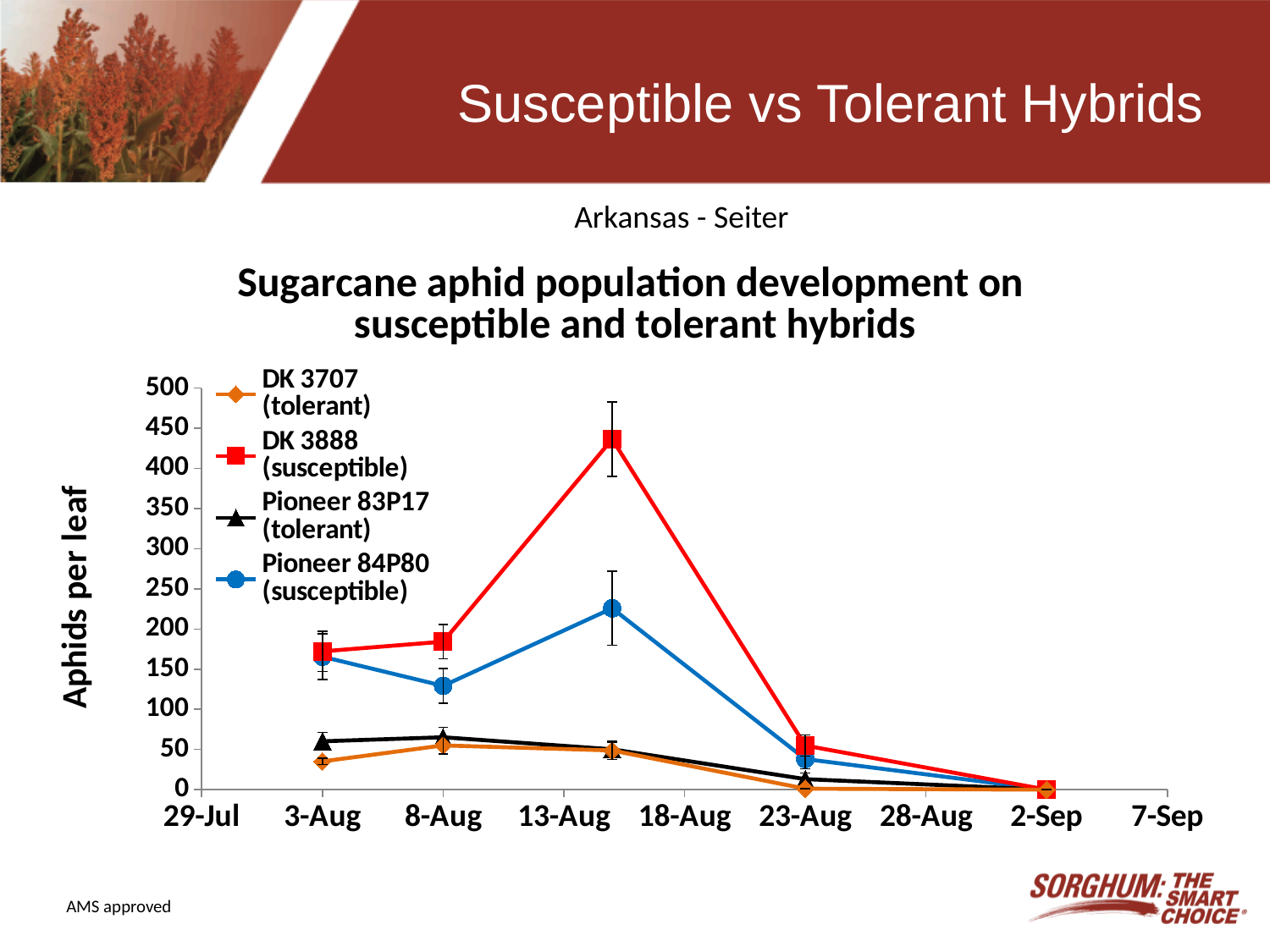

# Susceptible vs Tolerant Hybrids
Arkansas - Seiter

### Chart: Sugarcane aphid population development on  susceptible and tolerant hybrids

| Category |  |  |  |  |
|---|---|---|---|---|
AMS approved